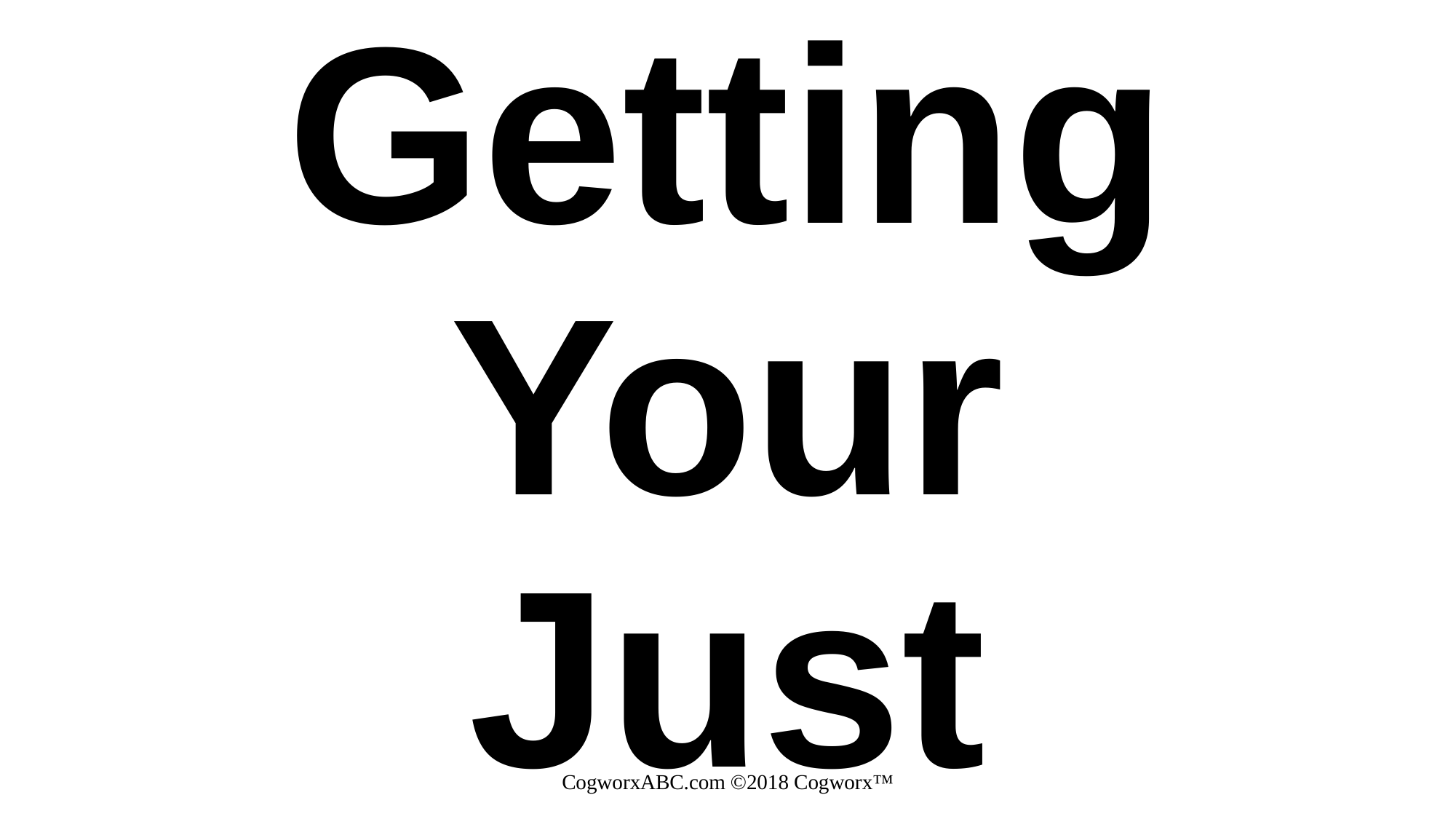

Getting Your Just “Desserts”
#
CogworxABC.com	 ©2018	 Cogworx™